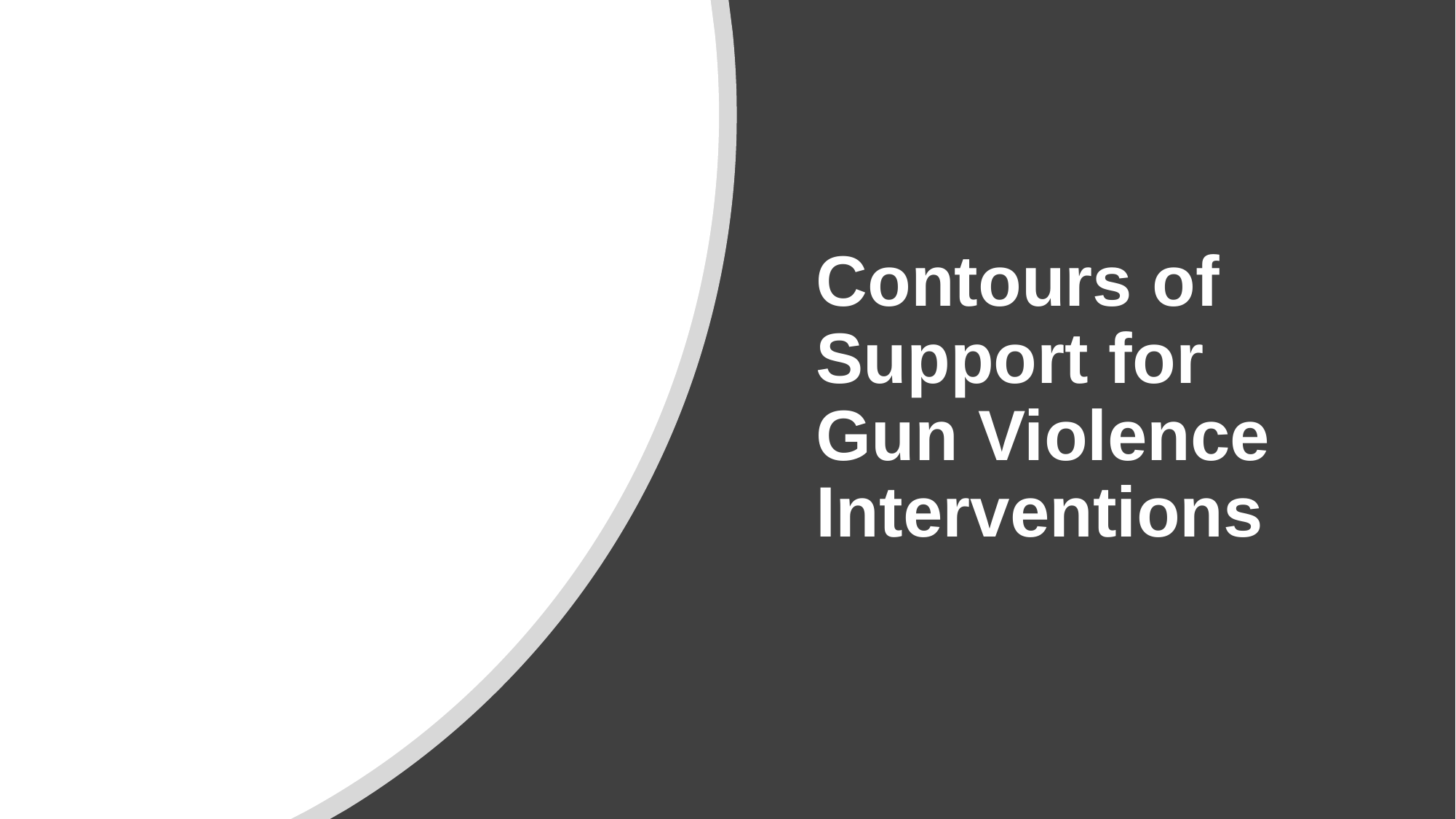

# Contours of Support for Gun Violence Interventions